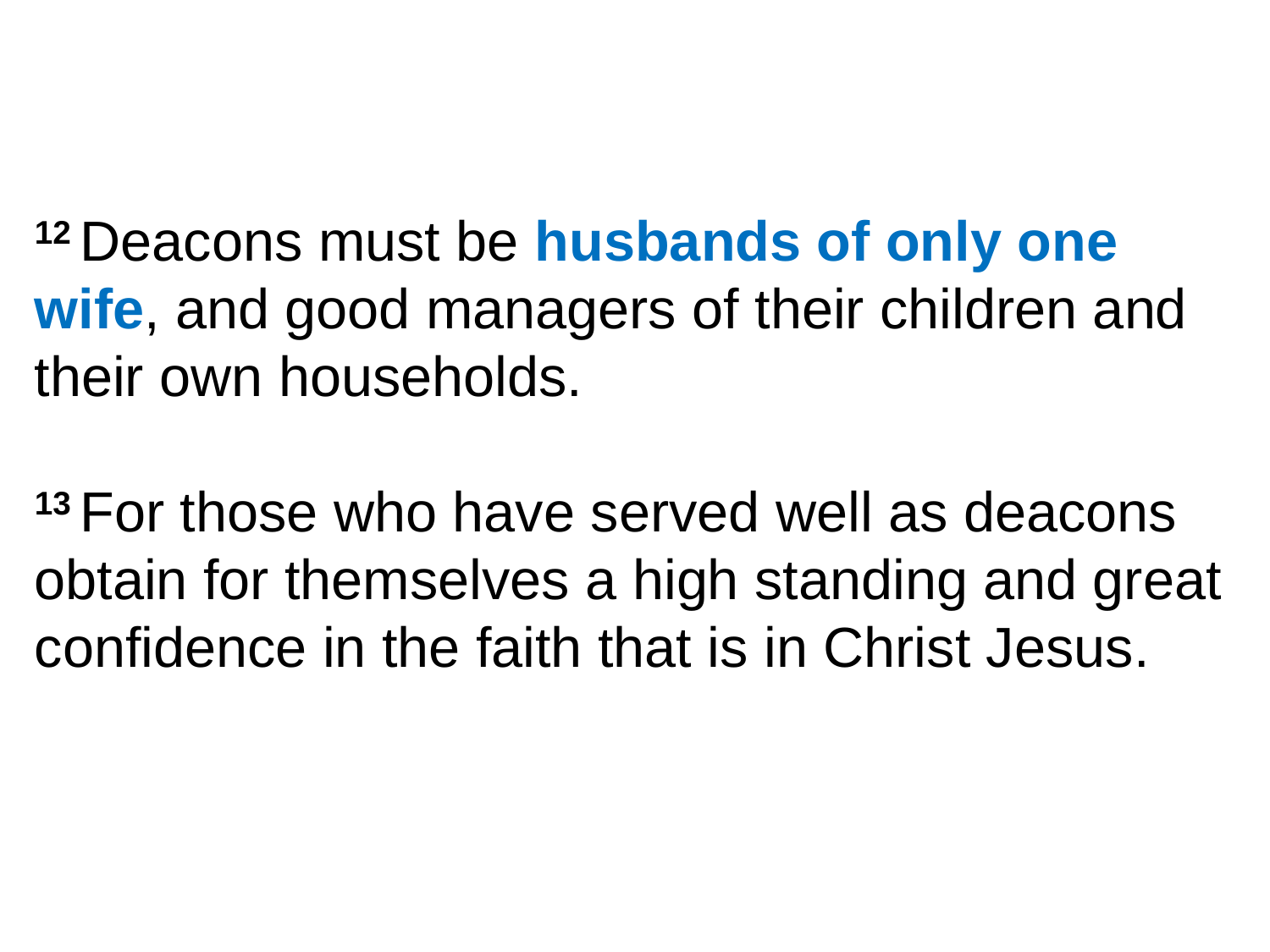

12 Deacons must be husbands of only one wife, and good managers of their children and their own households.

13 For those who have served well as deacons obtain for themselves a high standing and great confidence in the faith that is in Christ Jesus.